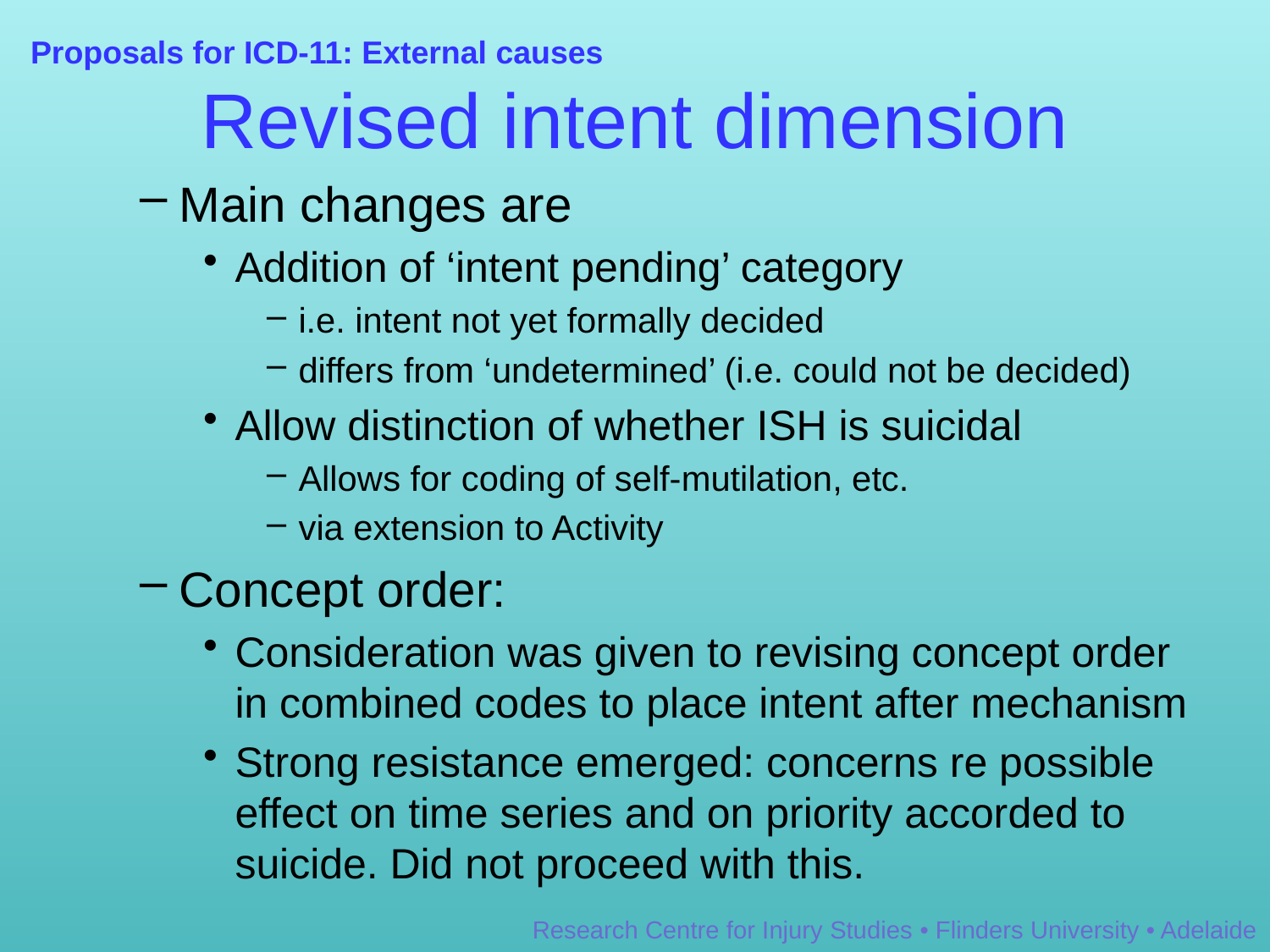

Proposals for ICD-11: External causes
# Revised intent dimension
Main changes are
Addition of ‘intent pending’ category
i.e. intent not yet formally decided
differs from ‘undetermined’ (i.e. could not be decided)
Allow distinction of whether ISH is suicidal
Allows for coding of self-mutilation, etc.
via extension to Activity
Concept order:
Consideration was given to revising concept order in combined codes to place intent after mechanism
Strong resistance emerged: concerns re possible effect on time series and on priority accorded to suicide. Did not proceed with this.

Research Centre for Injury Studies • Flinders University • Adelaide